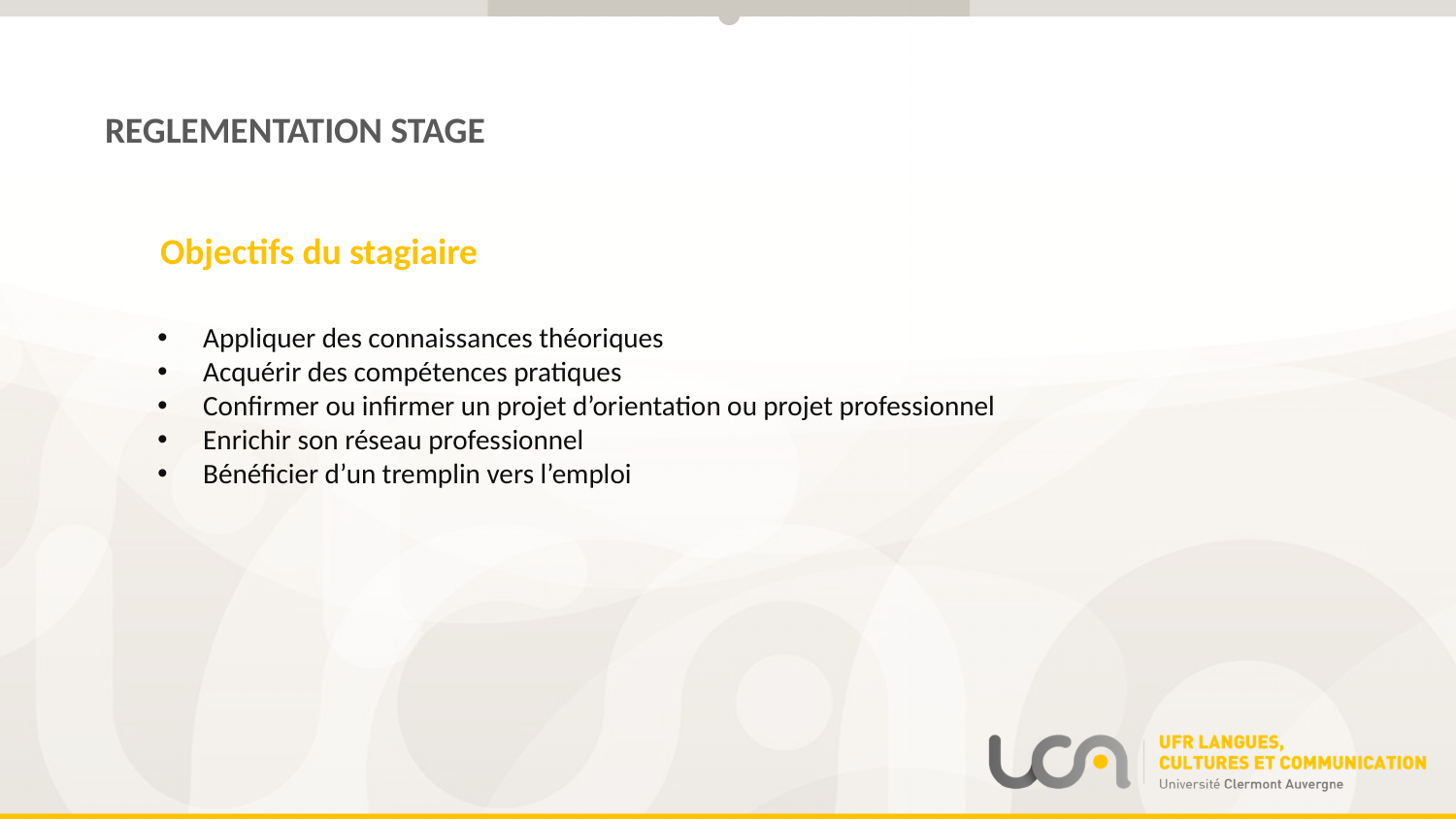

REGLEMENTATION STAGE
Objectifs du stagiaire
Appliquer des connaissances théoriques
Acquérir des compétences pratiques
Confirmer ou infirmer un projet d’orientation ou projet professionnel
Enrichir son réseau professionnel
Bénéficier d’un tremplin vers l’emploi